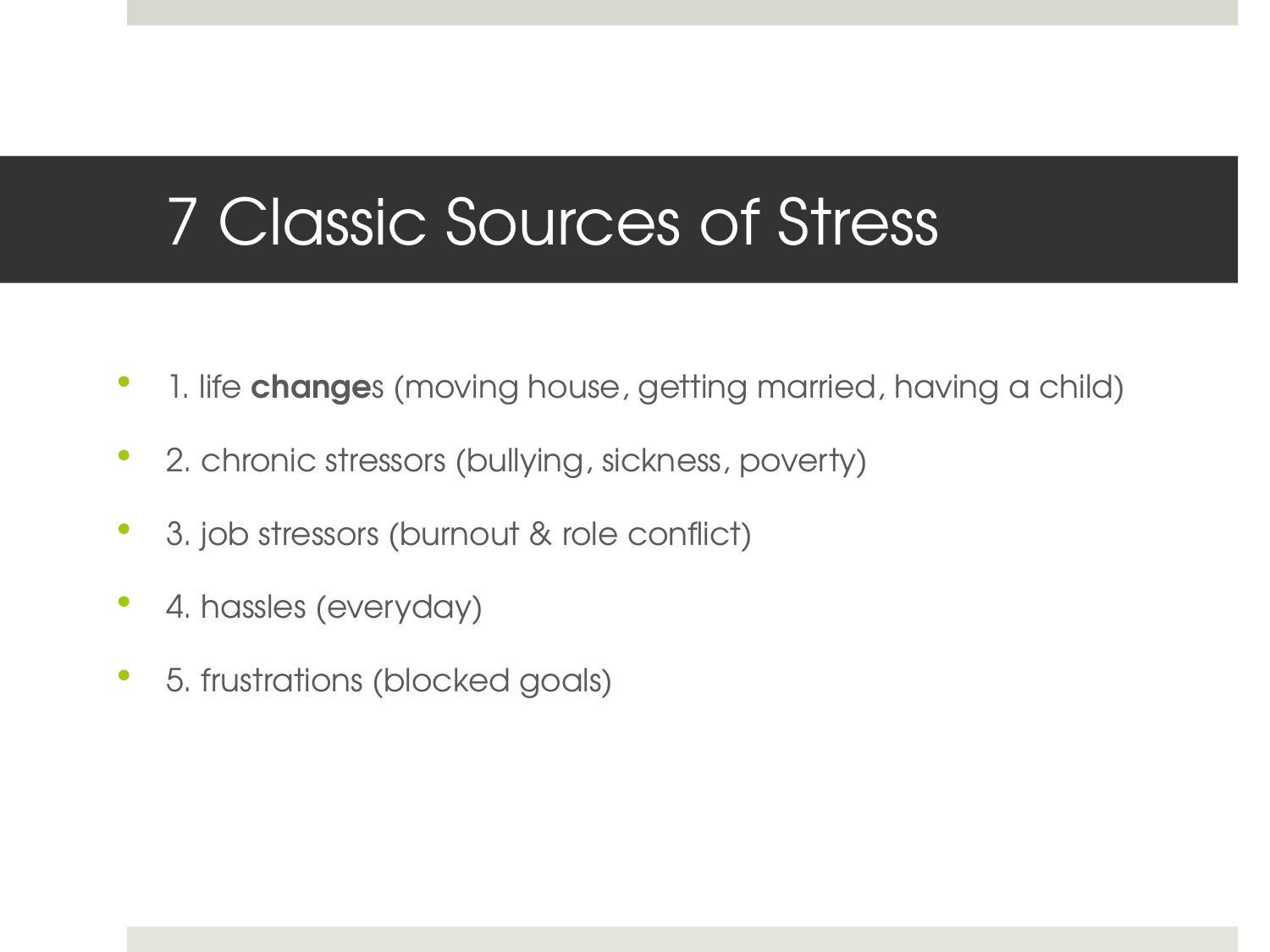

# 7 Classic Sources of Stress
1. life changes (moving house, getting married, having a child)
2. chronic stressors (bullying, sickness, poverty)
3. job stressors (burnout & role conflict)
4. hassles (everyday)
5. frustrations (blocked goals)